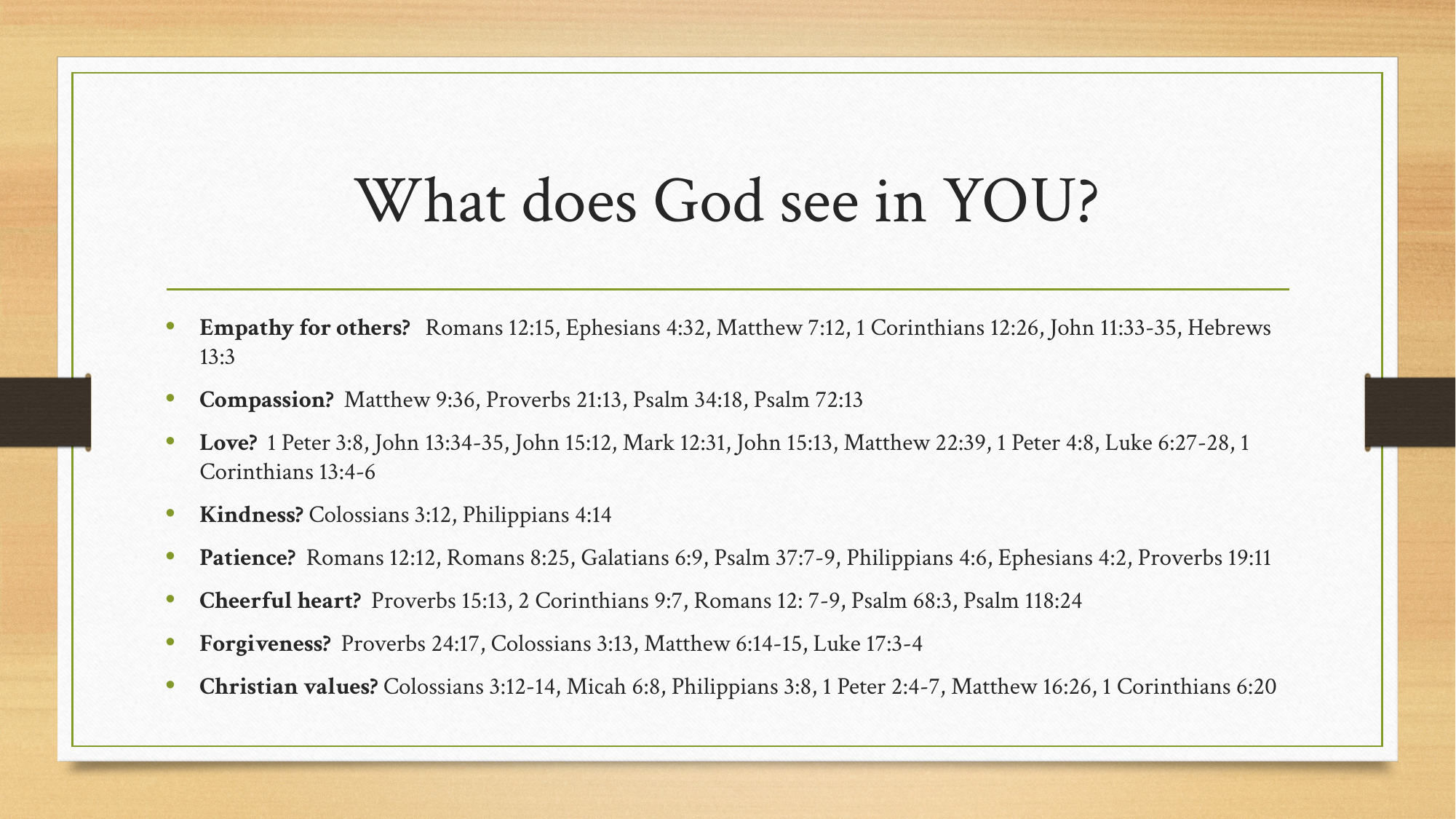

# What does God see in YOU?
Empathy for others?   Romans 12:15, Ephesians 4:32, Matthew 7:12, 1 Corinthians 12:26, John 11:33-35, Hebrews 13:3
Compassion?  Matthew 9:36, Proverbs 21:13, Psalm 34:18, Psalm 72:13
Love?  1 Peter 3:8, John 13:34-35, John 15:12, Mark 12:31, John 15:13, Matthew 22:39, 1 Peter 4:8, Luke 6:27-28, 1 Corinthians 13:4-6
Kindness? Colossians 3:12, Philippians 4:14
Patience?  Romans 12:12, Romans 8:25, Galatians 6:9, Psalm 37:7-9, Philippians 4:6, Ephesians 4:2, Proverbs 19:11
Cheerful heart?  Proverbs 15:13, 2 Corinthians 9:7, Romans 12: 7-9, Psalm 68:3, Psalm 118:24
Forgiveness?  Proverbs 24:17, Colossians 3:13, Matthew 6:14-15, Luke 17:3-4
Christian values? Colossians 3:12-14, Micah 6:8, Philippians 3:8, 1 Peter 2:4-7, Matthew 16:26, 1 Corinthians 6:20